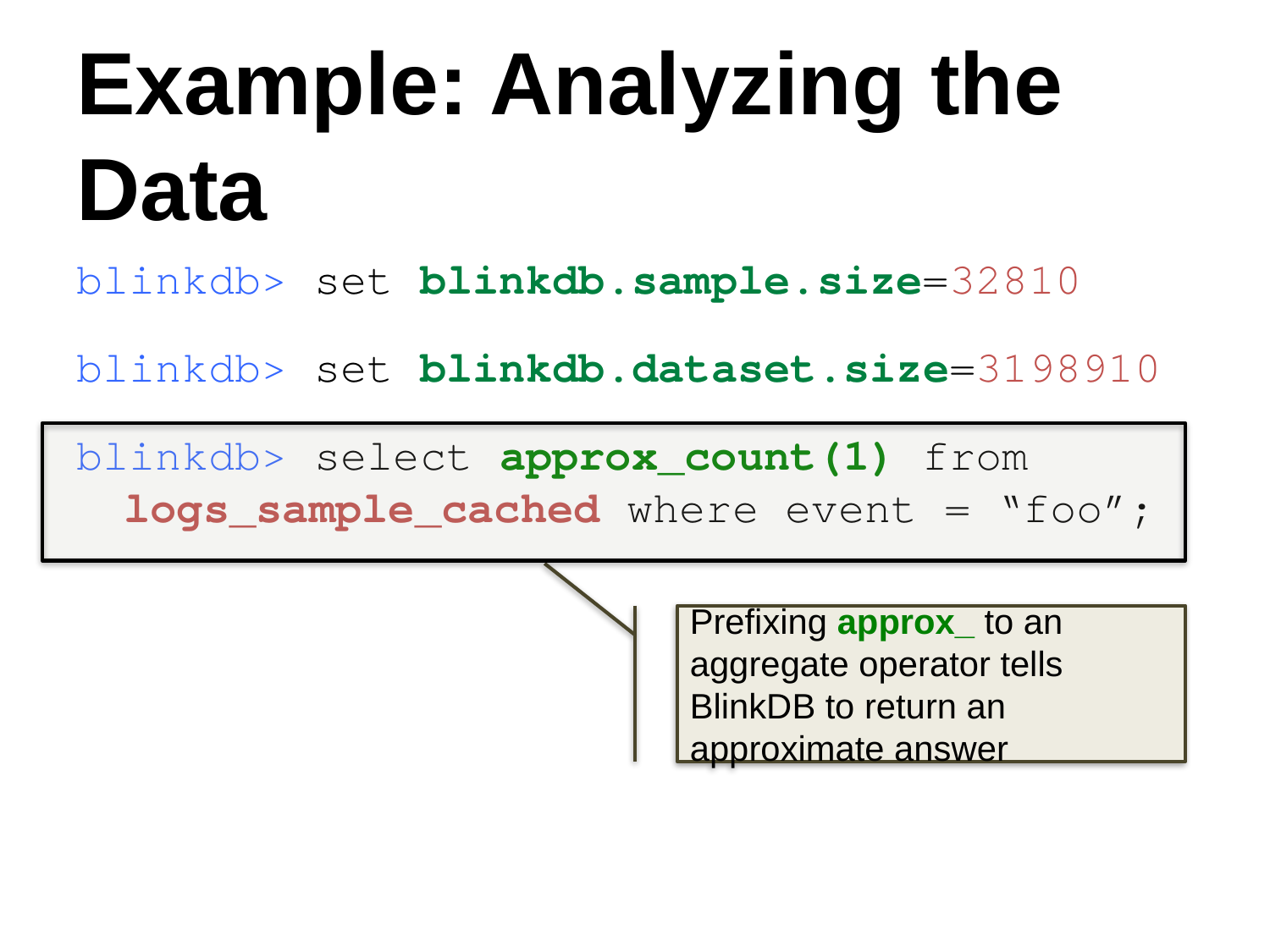

# Example: Analyzing the Data
blinkdb> set blinkdb.sample.size=32810
blinkdb> set blinkdb.dataset.size=3198910
blinkdb> select approx_count(1) from logs_sample_cached where event = “foo”;

Prefixing approx_ to an aggregate operator tells BlinkDB to return an approximate answer